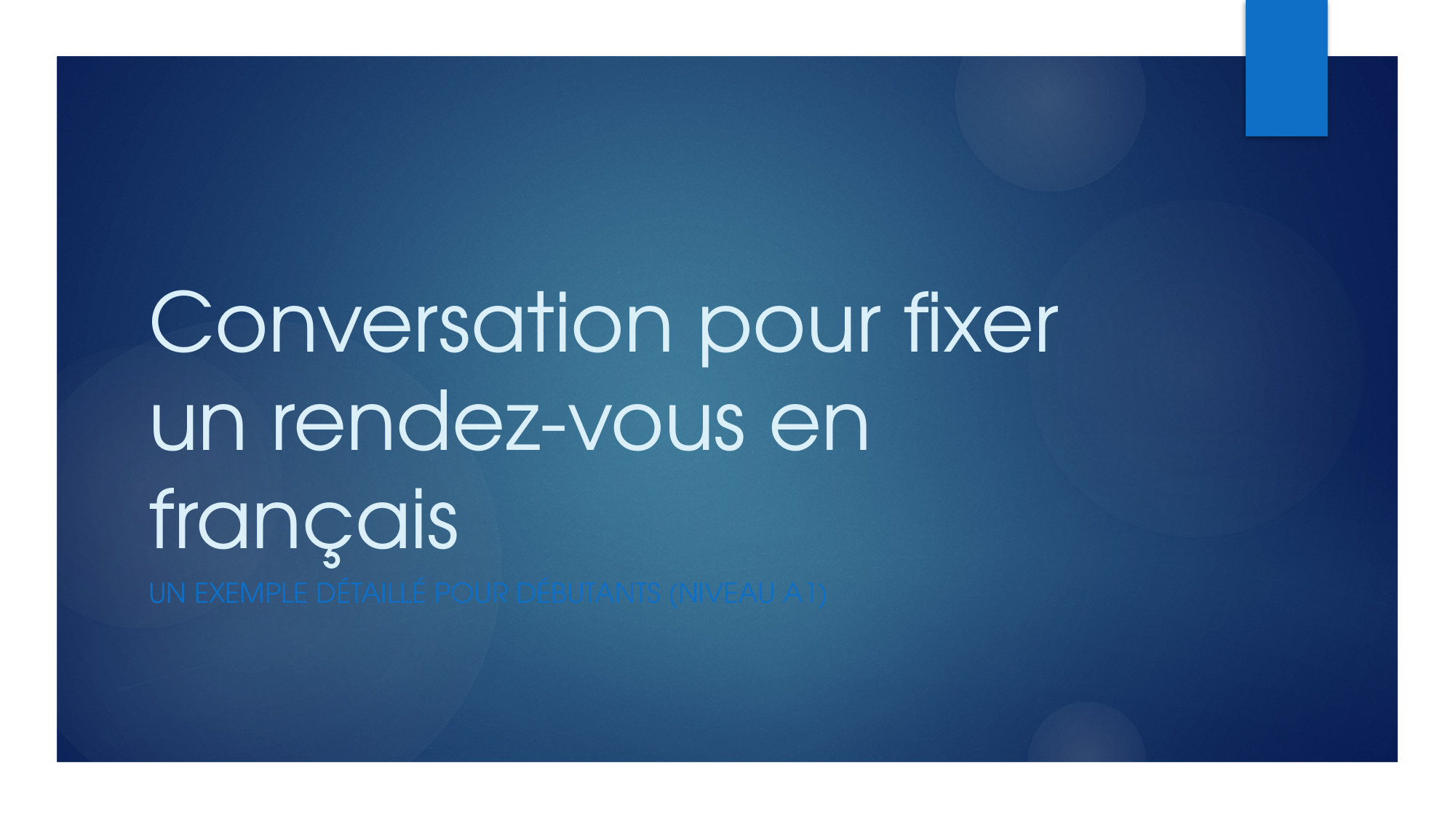

# Conversation pour fixer un rendez-vous en français
Un exemple détaillé pour débutants (niveau A1)